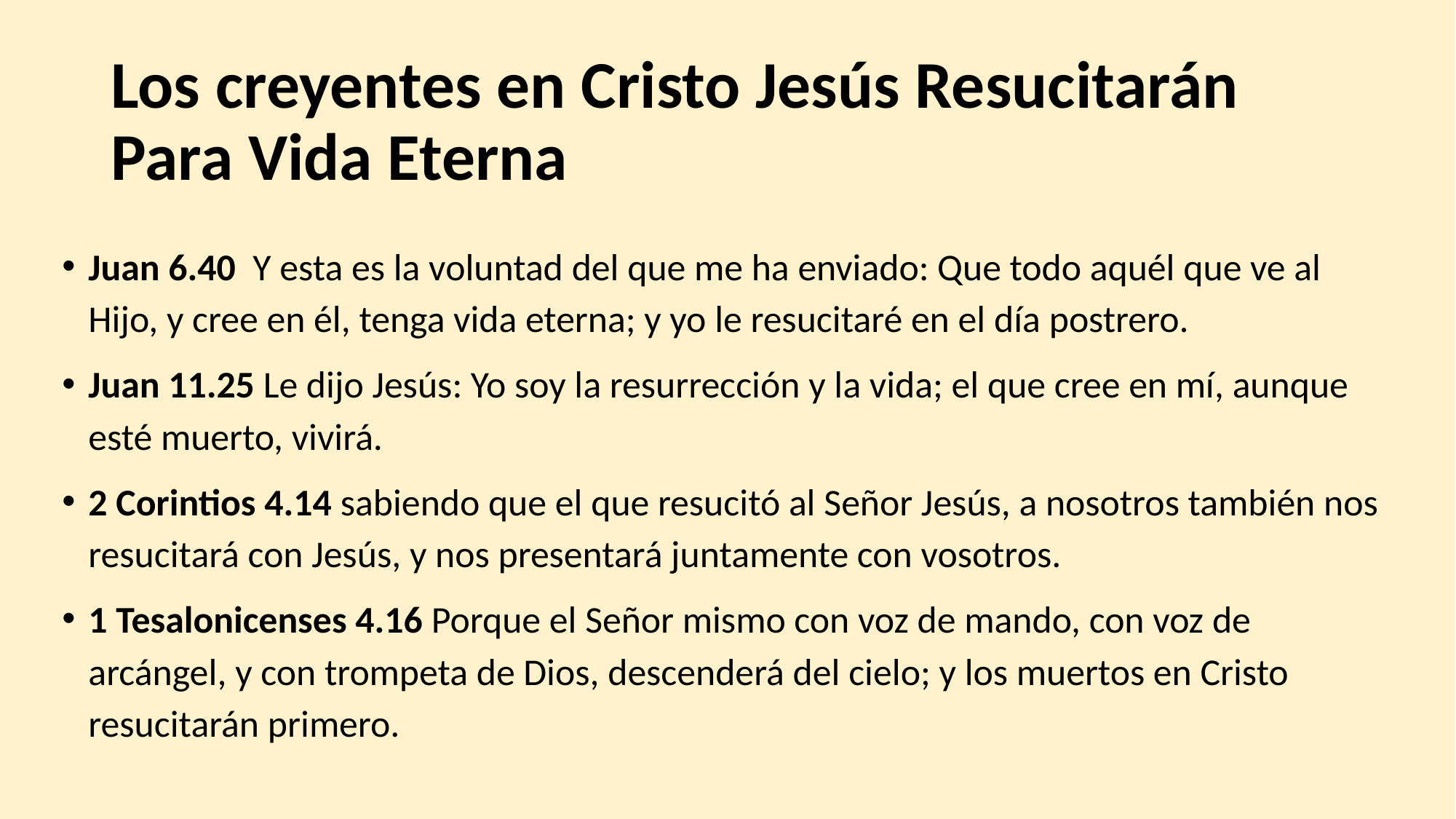

# Los creyentes en Cristo Jesús Resucitarán Para Vida Eterna
Juan 6.40  Y esta es la voluntad del que me ha enviado: Que todo aquél que ve al Hijo, y cree en él, tenga vida eterna; y yo le resucitaré en el día postrero.
Juan 11.25 Le dijo Jesús: Yo soy la resurrección y la vida; el que cree en mí, aunque esté muerto, vivirá.
2 Corintios 4.14 sabiendo que el que resucitó al Señor Jesús, a nosotros también nos resucitará con Jesús, y nos presentará juntamente con vosotros.
1 Tesalonicenses 4.16 Porque el Señor mismo con voz de mando, con voz de arcángel, y con trompeta de Dios, descenderá del cielo; y los muertos en Cristo resucitarán primero.